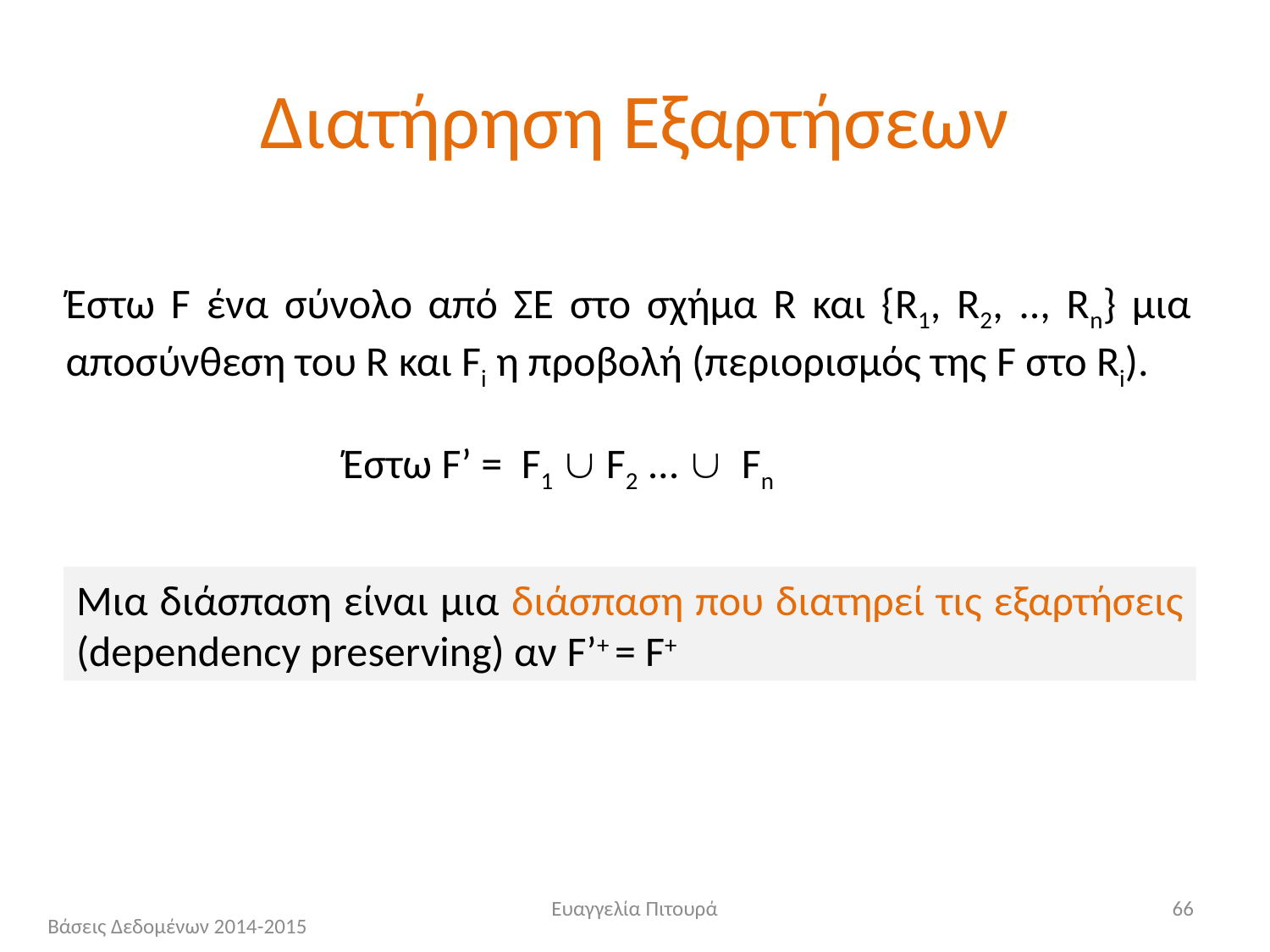

# Διατήρηση Εξαρτήσεων
Έστω F ένα σύνολο από ΣΕ στο σχήμα R και {R1, R2, .., Rn} μια αποσύνθεση του R και Fi η προβολή (περιορισμός της F στο Ri).
Έστω F’ =  F1 ∪ F2 ... ∪  Fn
Μια διάσπαση είναι μια διάσπαση που διατηρεί τις εξαρτήσεις (dependency preserving) αν F’+ = F+
Ευαγγελία Πιτουρά
66
Βάσεις Δεδομένων 2014-2015